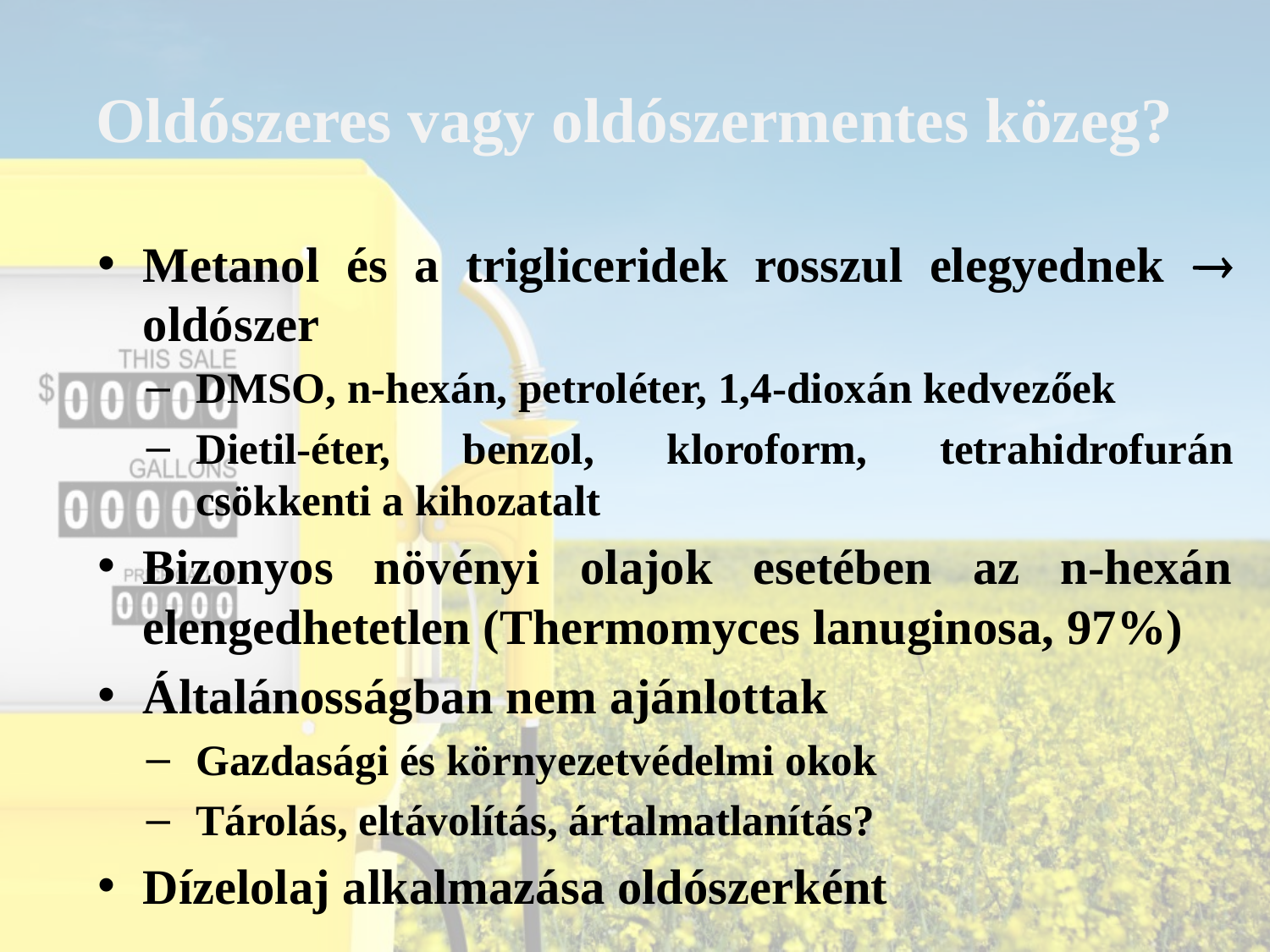

# Oldószeres vagy oldószermentes közeg?
Metanol és a trigliceridek rosszul elegyednek → oldószer
DMSO, n-hexán, petroléter, 1,4-dioxán kedvezőek
Dietil-éter, benzol, kloroform, tetrahidrofurán csökkenti a kihozatalt
Bizonyos növényi olajok esetében az n-hexán elengedhetetlen (Thermomyces lanuginosa, 97%)
Általánosságban nem ajánlottak
Gazdasági és környezetvédelmi okok
Tárolás, eltávolítás, ártalmatlanítás?
Dízelolaj alkalmazása oldószerként